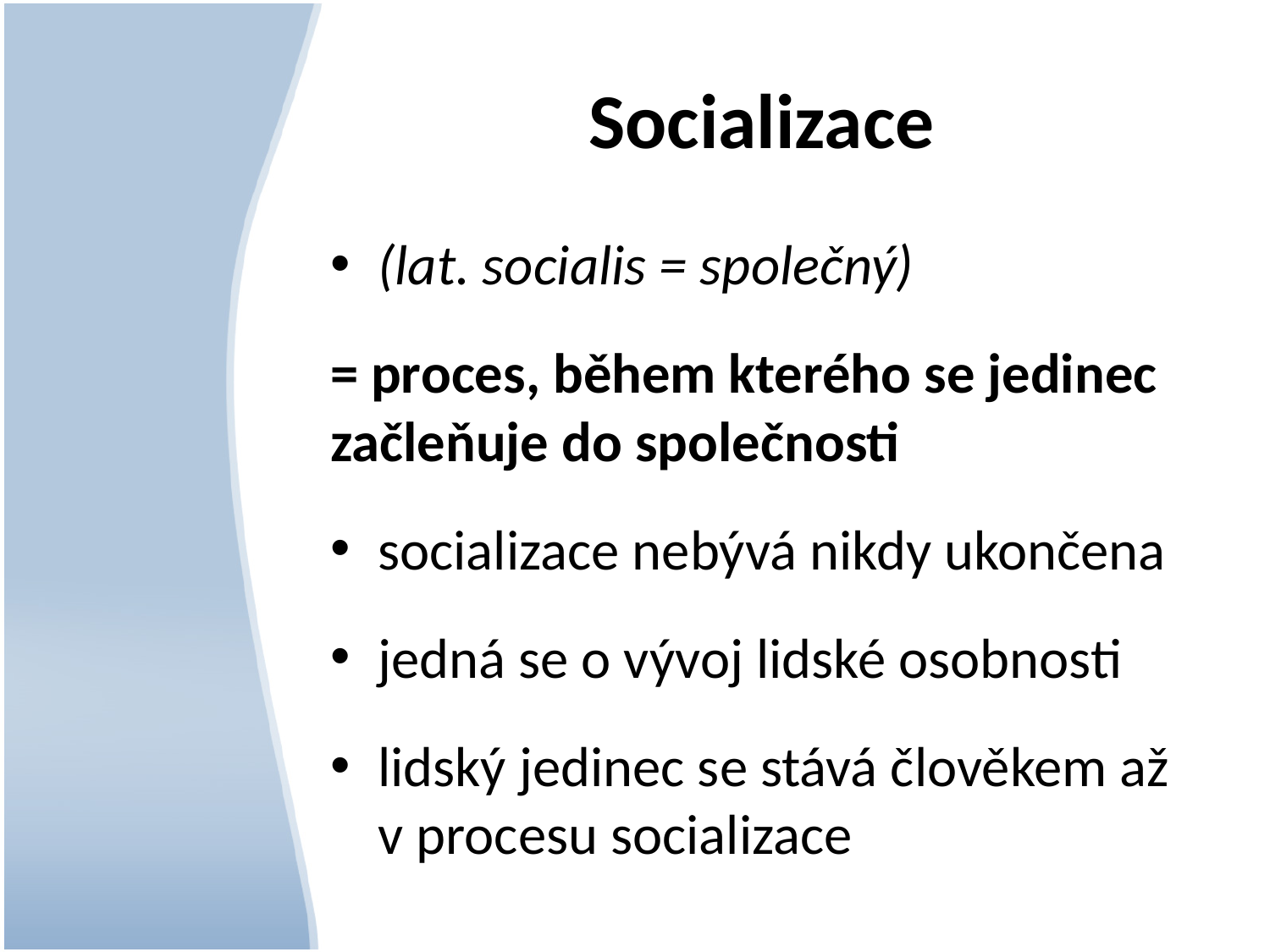

# Socializace
(lat. socialis = společný)

= proces, během kterého se jedinec začleňuje do společnosti

socializace nebývá nikdy ukončena

jedná se o vývoj lidské osobnosti

lidský jedinec se stává člověkem až v procesu socializace